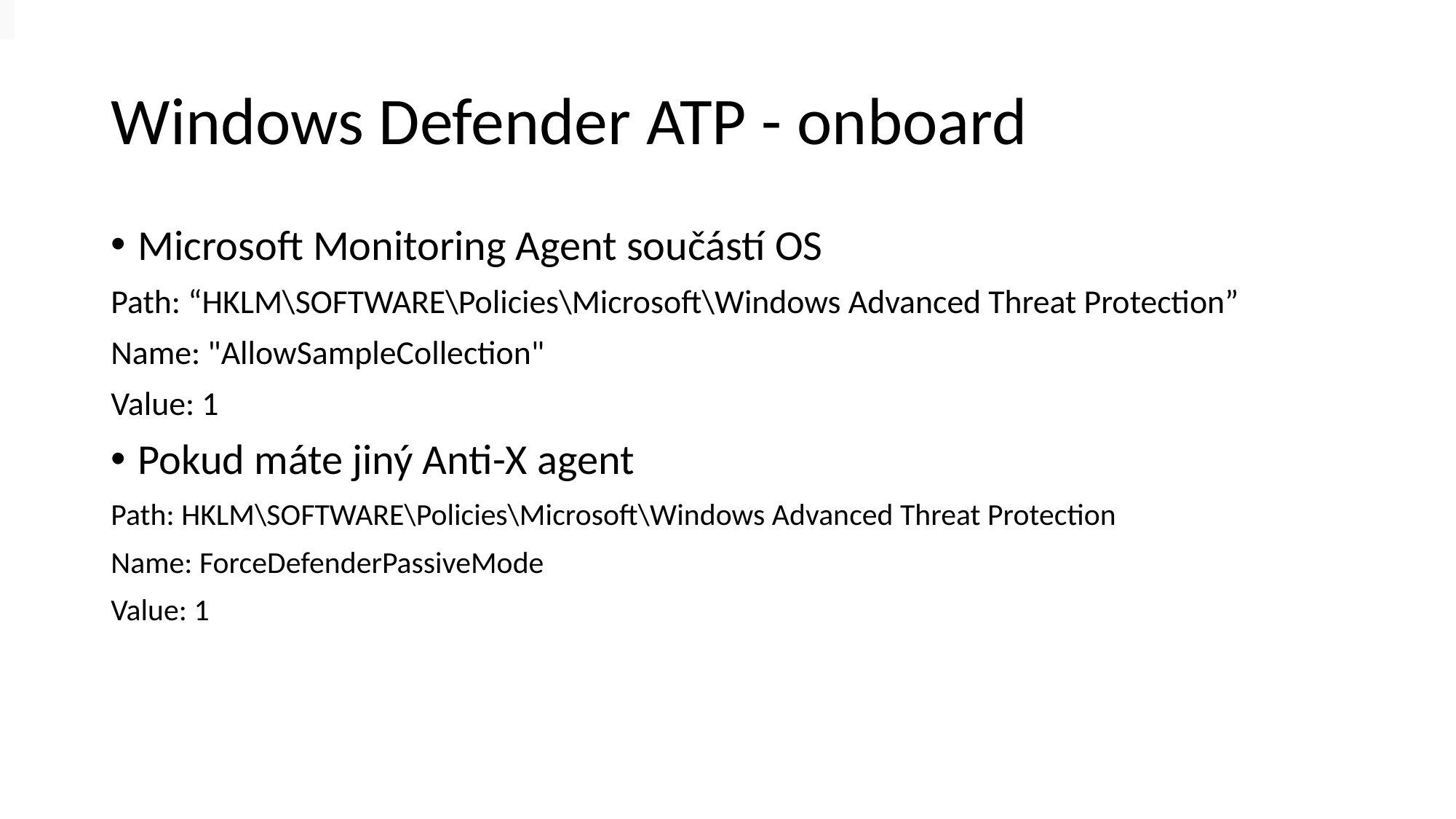

# Windows Defender ATP - onboard
Microsoft Monitoring Agent součástí OS
Path: “HKLM\SOFTWARE\Policies\Microsoft\Windows Advanced Threat Protection”
Name: "AllowSampleCollection"
Value: 1
Pokud máte jiný Anti-X agent
Path: HKLM\SOFTWARE\Policies\Microsoft\Windows Advanced Threat Protection
Name: ForceDefenderPassiveMode
Value: 1